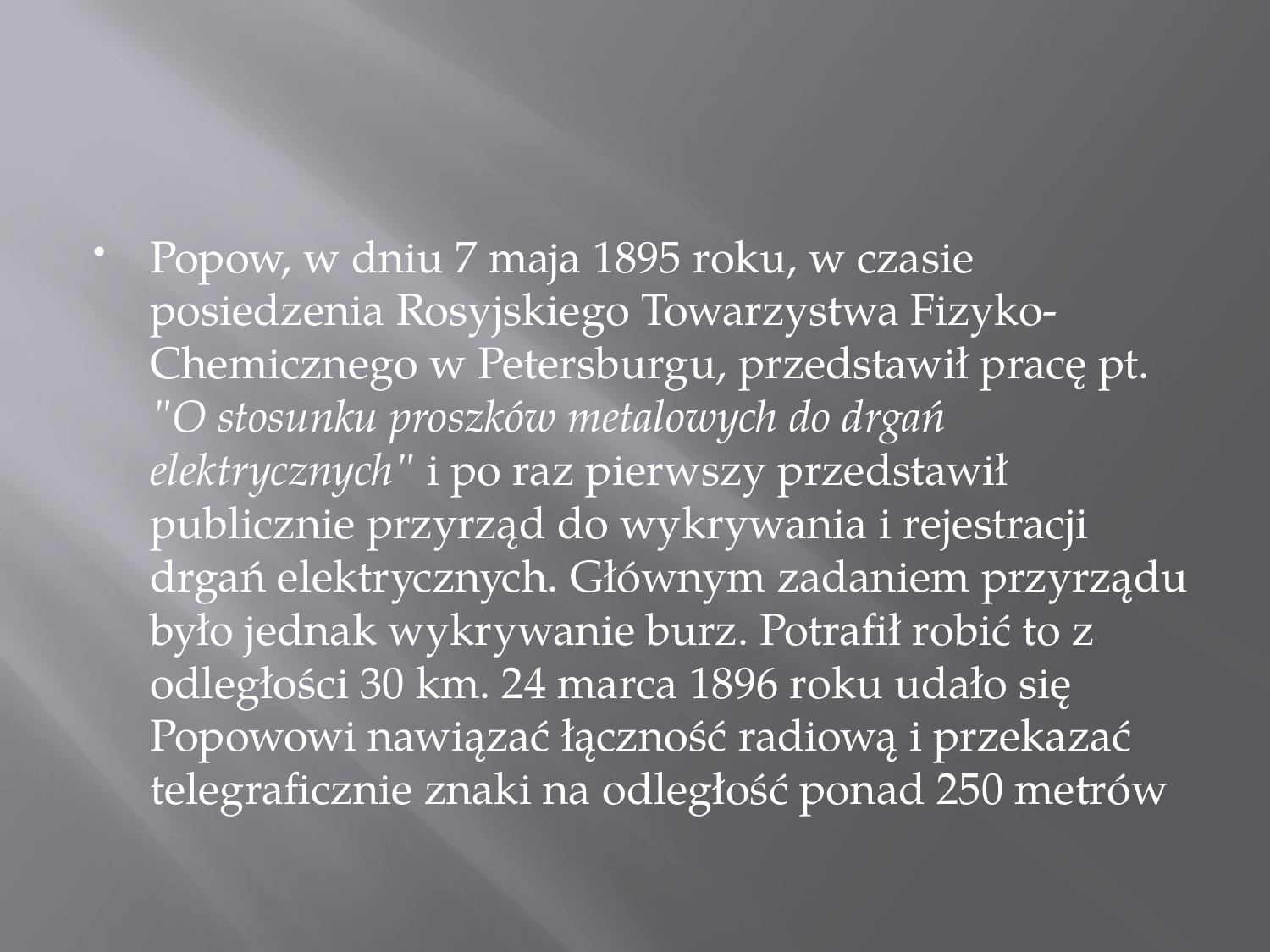

#
Popow, w dniu 7 maja 1895 roku, w czasie posiedzenia Rosyjskiego Towarzystwa Fizyko-Chemicznego w Petersburgu, przedstawił pracę pt. "O stosunku proszków metalowych do drgań elektrycznych" i po raz pierwszy przedstawił publicznie przyrząd do wykrywania i rejestracji drgań elektrycznych. Głównym zadaniem przyrządu było jednak wykrywanie burz. Potrafił robić to z odległości 30 km. 24 marca 1896 roku udało się Popowowi nawiązać łączność radiową i przekazać telegraficznie znaki na odległość ponad 250 metrów